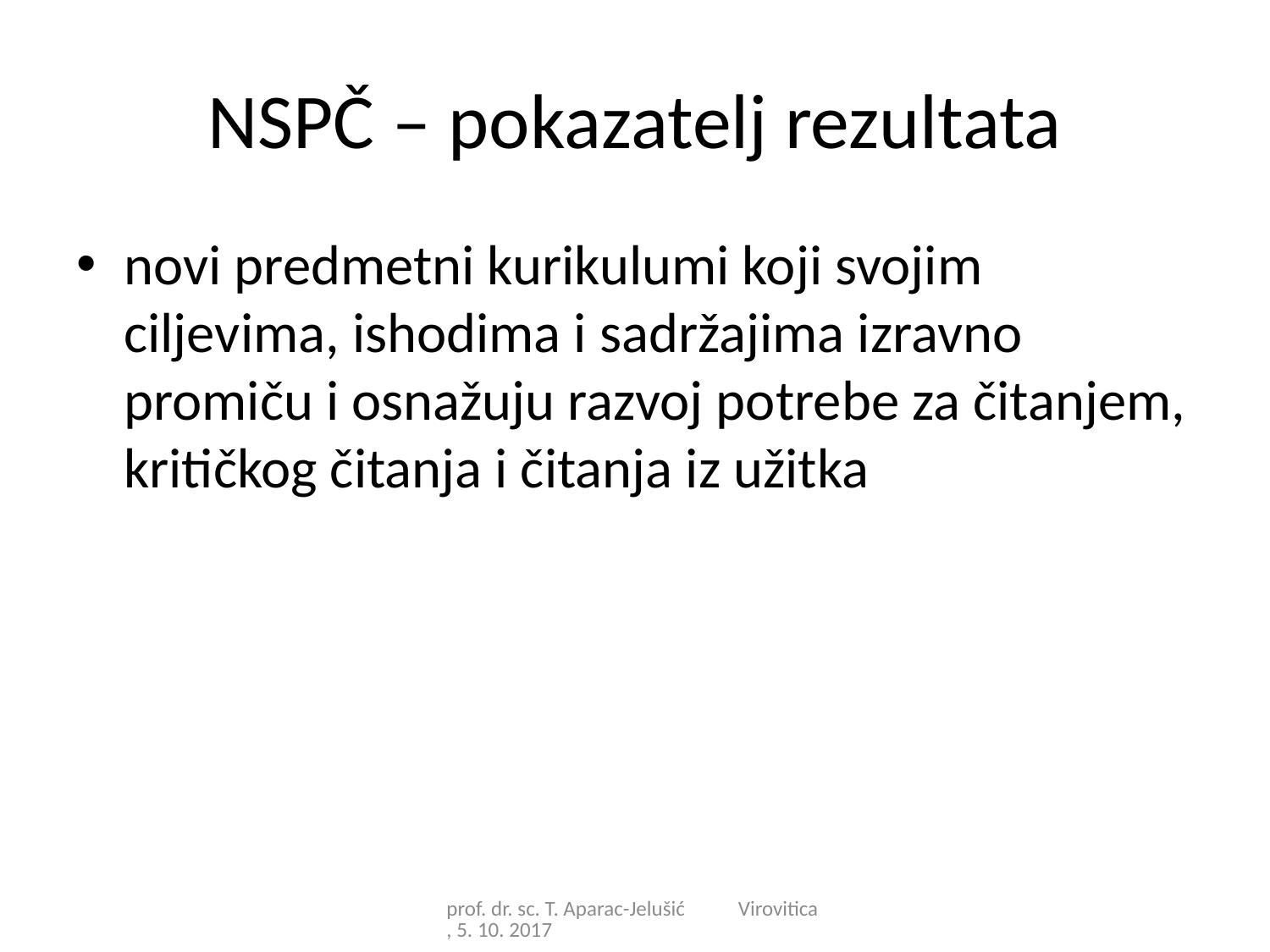

# NSPČ – pokazatelj rezultata
novi predmetni kurikulumi koji svojim ciljevima, ishodima i sadržajima izravno promiču i osnažuju razvoj potrebe za čitanjem, kritičkog čitanja i čitanja iz užitka
prof. dr. sc. T. Aparac-Jelušić           Virovitica, 5. 10. 2017